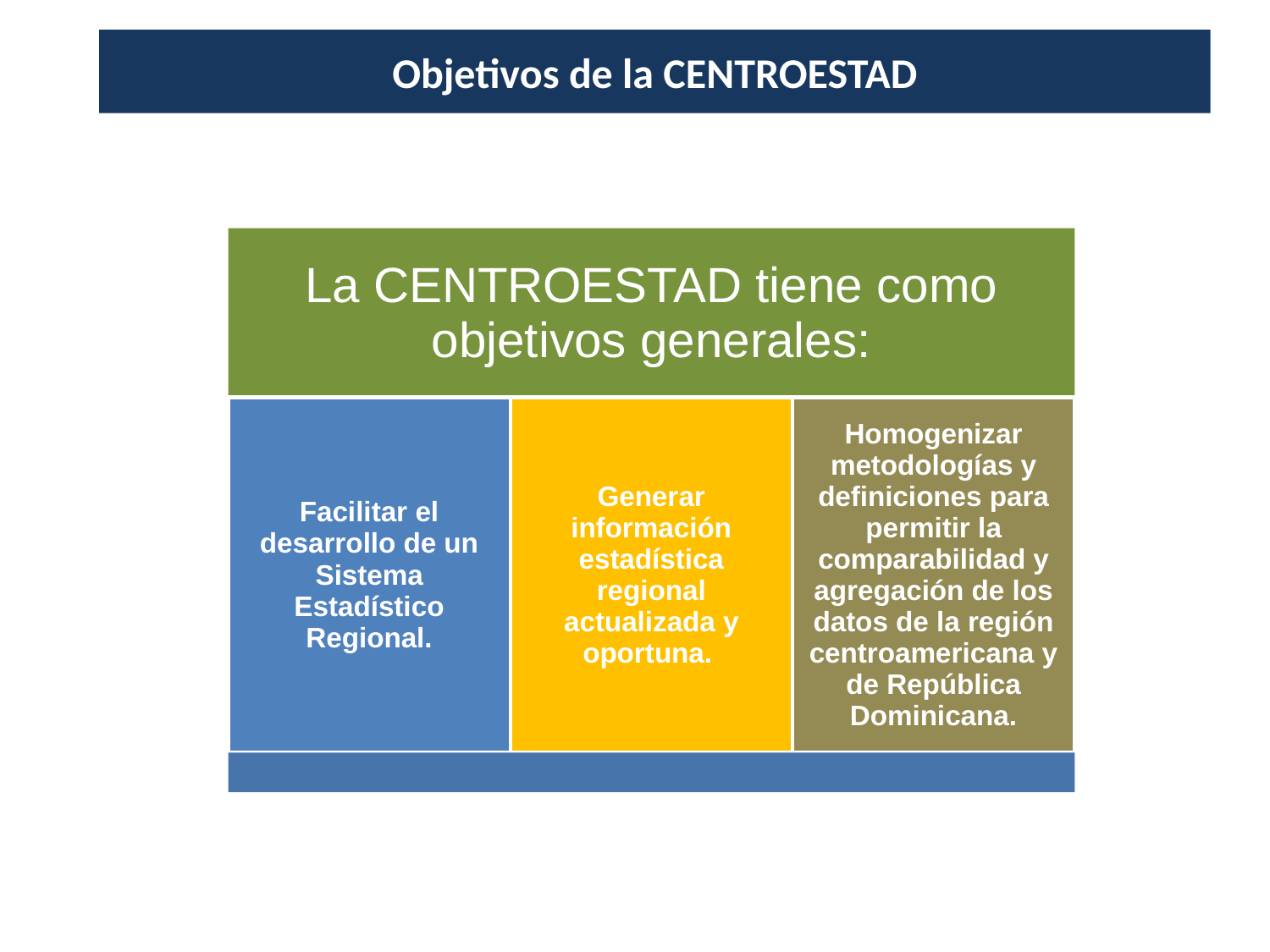

Objetivos de la CENTROESTAD
La CENTROESTAD tiene como objetivos generales:
Facilitar el desarrollo de un Sistema Estadístico Regional.
Generar información estadística regional actualizada y oportuna.
Homogenizar metodologías y definiciones para permitir la comparabilidad y agregación de los datos de la región centroamericana y de República Dominicana.